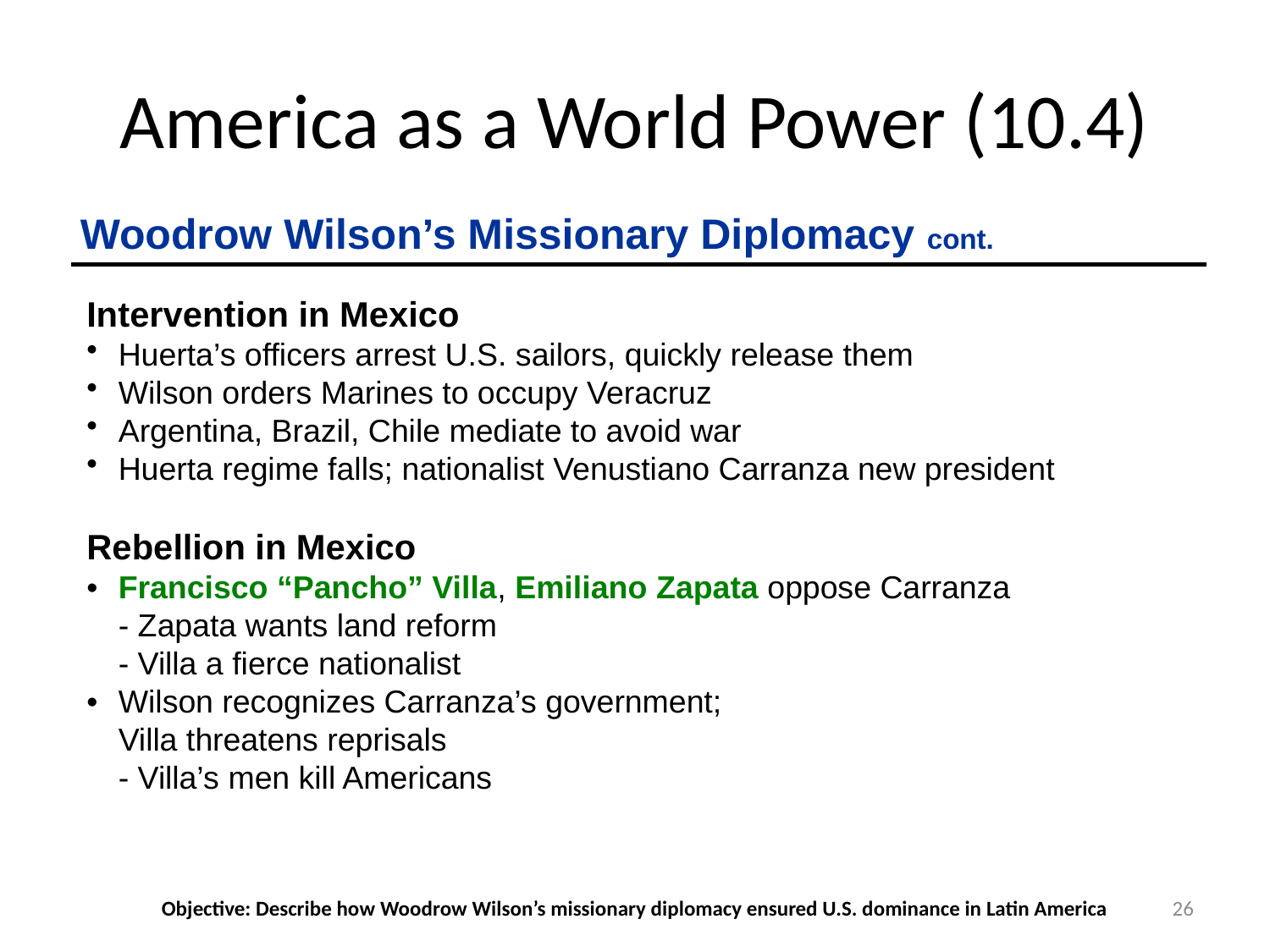

# America as a World Power (10.4)
Woodrow Wilson’s Missionary Diplomacy cont.

Intervention in Mexico
Huerta’s officers arrest U.S. sailors, quickly release them
Wilson orders Marines to occupy Veracruz
Argentina, Brazil, Chile mediate to avoid war
Huerta regime falls; nationalist Venustiano Carranza new president
Rebellion in Mexico
•	Francisco “Pancho” Villa, Emiliano Zapata oppose Carranza
	- Zapata wants land reform
	- Villa a fierce nationalist
•	Wilson recognizes Carranza’s government;
Villa threatens reprisals
	- Villa’s men kill Americans
Objective: Describe how Woodrow Wilson’s missionary diplomacy ensured U.S. dominance in Latin America
26